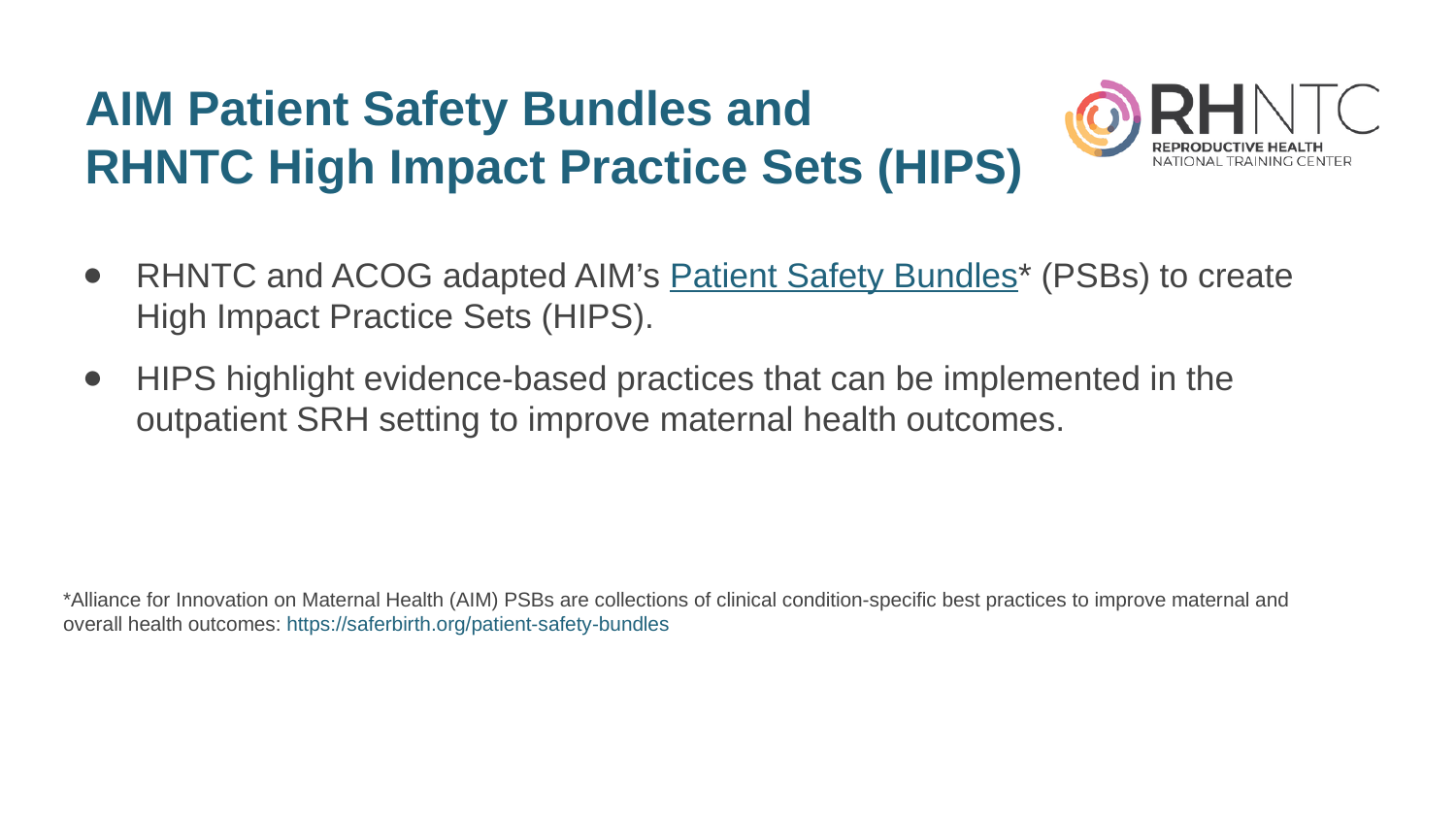

# AIM Patient Safety Bundles and RHNTC High Impact Practice Sets (HIPS)
RHNTC and ACOG adapted AIM’s Patient Safety Bundles* (PSBs) to create High Impact Practice Sets (HIPS).
HIPS highlight evidence-based practices that can be implemented in the outpatient SRH setting to improve maternal health outcomes.
*Alliance for Innovation on Maternal Health (AIM) PSBs are collections of clinical condition-specific best practices to improve maternal and overall health outcomes: https://saferbirth.org/patient-safety-bundles